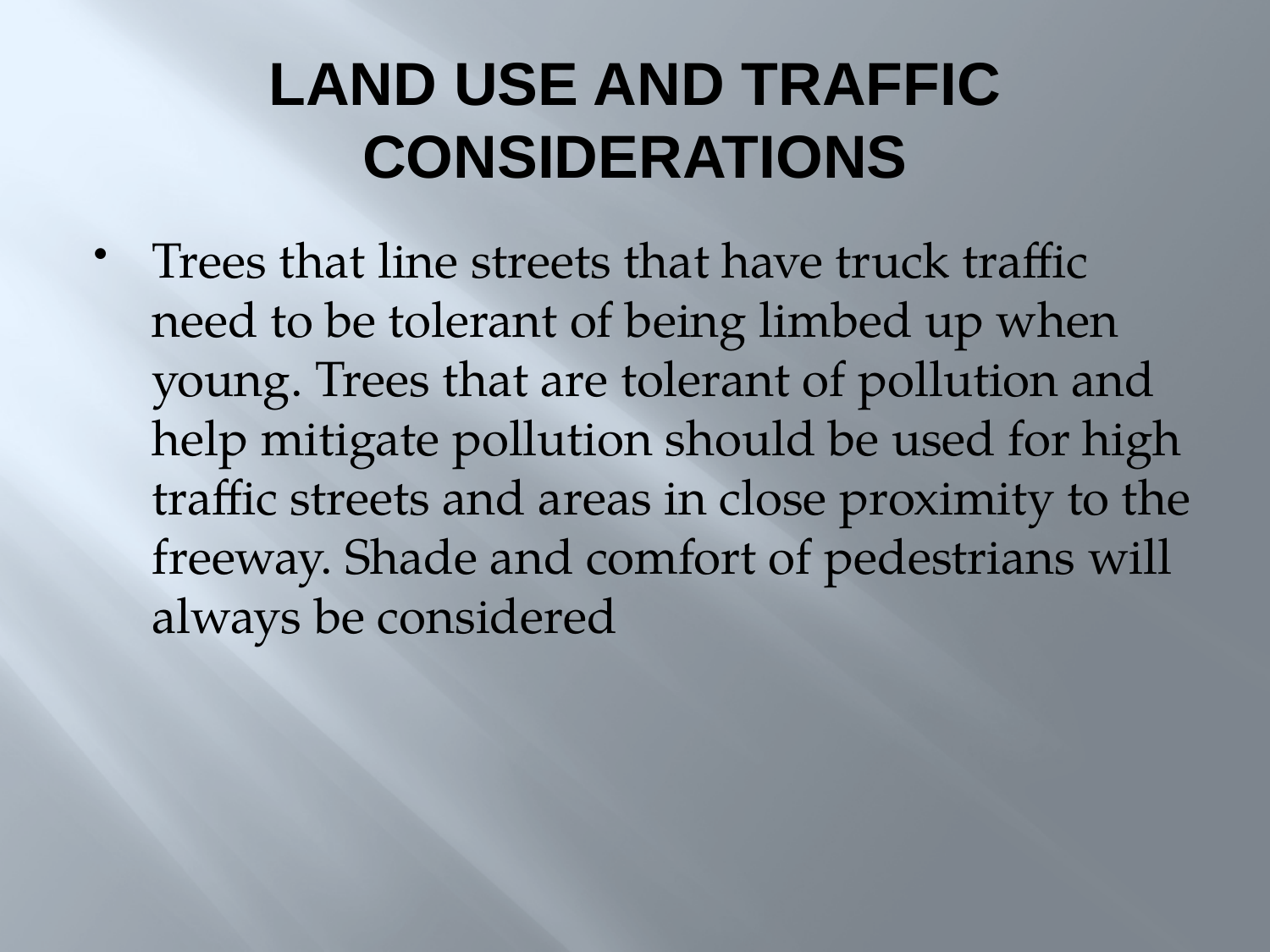

# LAND USE AND TRAFFIC CONSIDERATIONS
Trees that line streets that have truck traffic need to be tolerant of being limbed up when young. Trees that are tolerant of pollution and help mitigate pollution should be used for high traffic streets and areas in close proximity to the freeway. Shade and comfort of pedestrians will always be considered